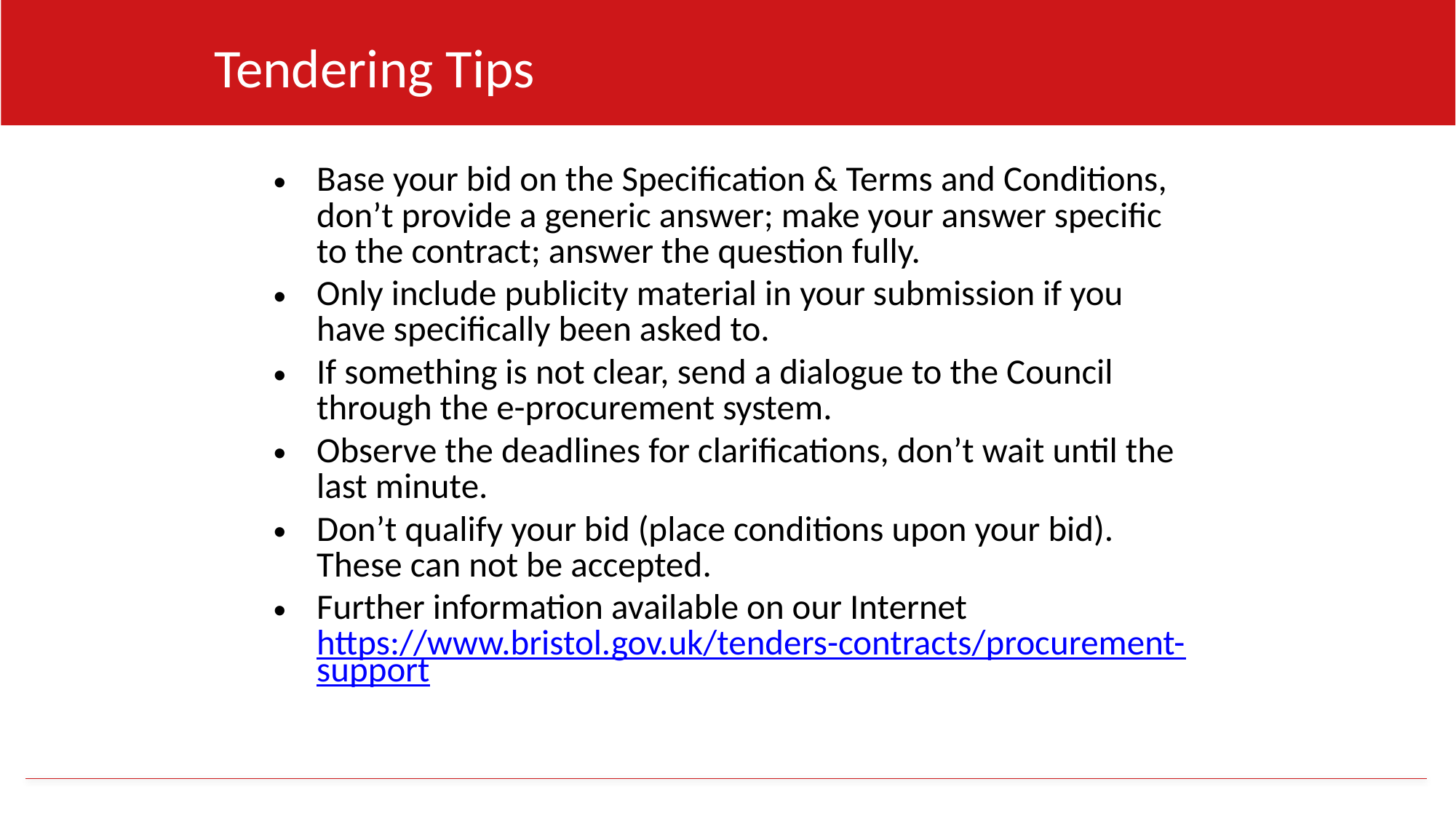

Tendering Tips
# Procurement Process
Base your bid on the Specification & Terms and Conditions, don’t provide a generic answer; make your answer specific to the contract; answer the question fully.
Only include publicity material in your submission if you have specifically been asked to.
If something is not clear, send a dialogue to the Council through the e-procurement system.
Observe the deadlines for clarifications, don’t wait until the last minute.
Don’t qualify your bid (place conditions upon your bid). These can not be accepted.
Further information available on our Internet https://www.bristol.gov.uk/tenders-contracts/procurement-support